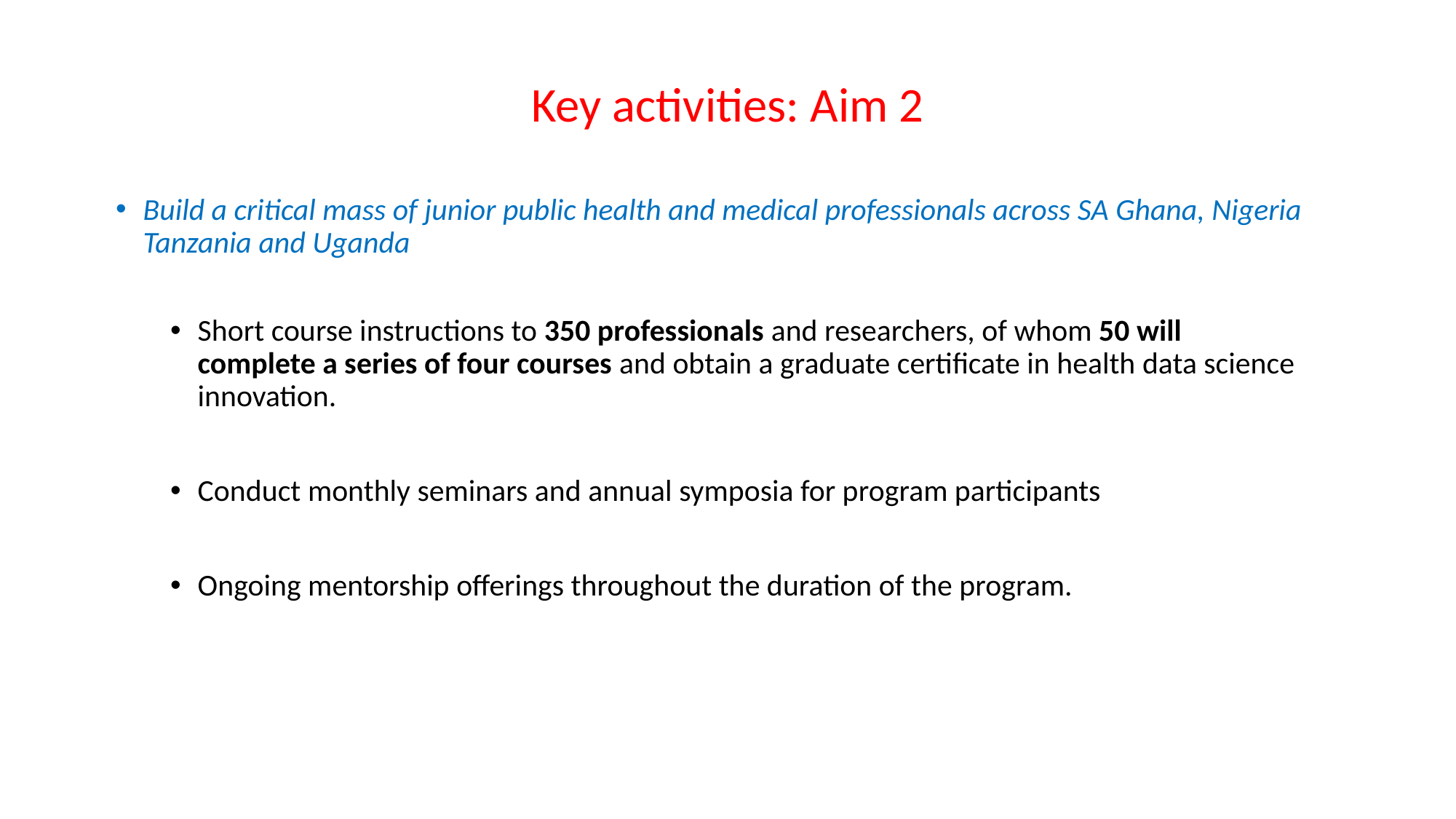

# Key activities: Aim 2
Build a critical mass of junior public health and medical professionals across SA Ghana, Nigeria Tanzania and Uganda

Short course instructions to 350 professionals and researchers, of whom 50 will complete a series of four courses and obtain a graduate certificate in health data science innovation.

Conduct monthly seminars and annual symposia for program participants

Ongoing mentorship offerings throughout the duration of the program.